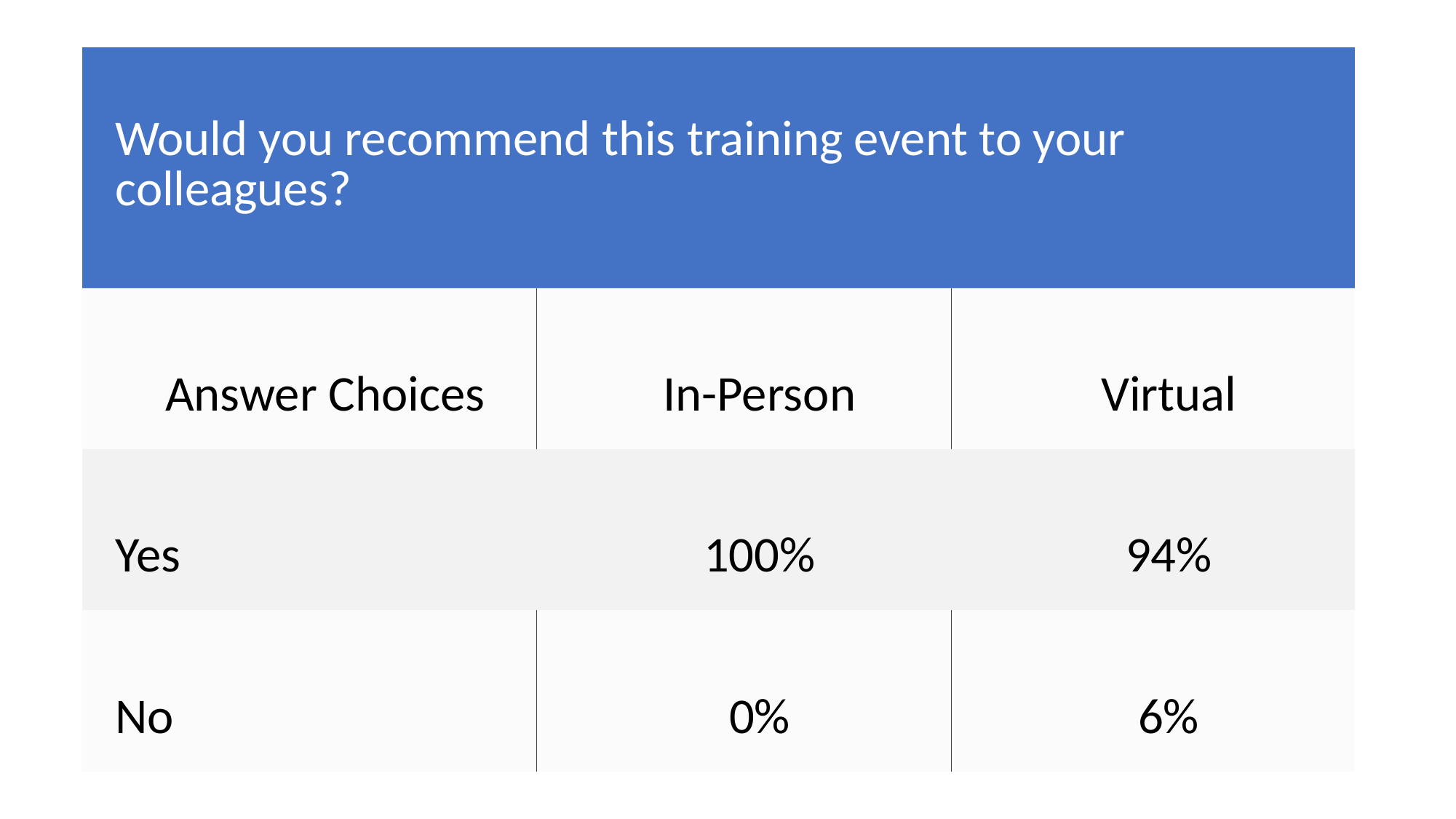

| Would you recommend this training event to your colleagues? |  |  |
| --- | --- | --- |
| Answer Choices | In-Person | Virtual |
| Yes | 100% | 94% |
| No | 0% | 6% |